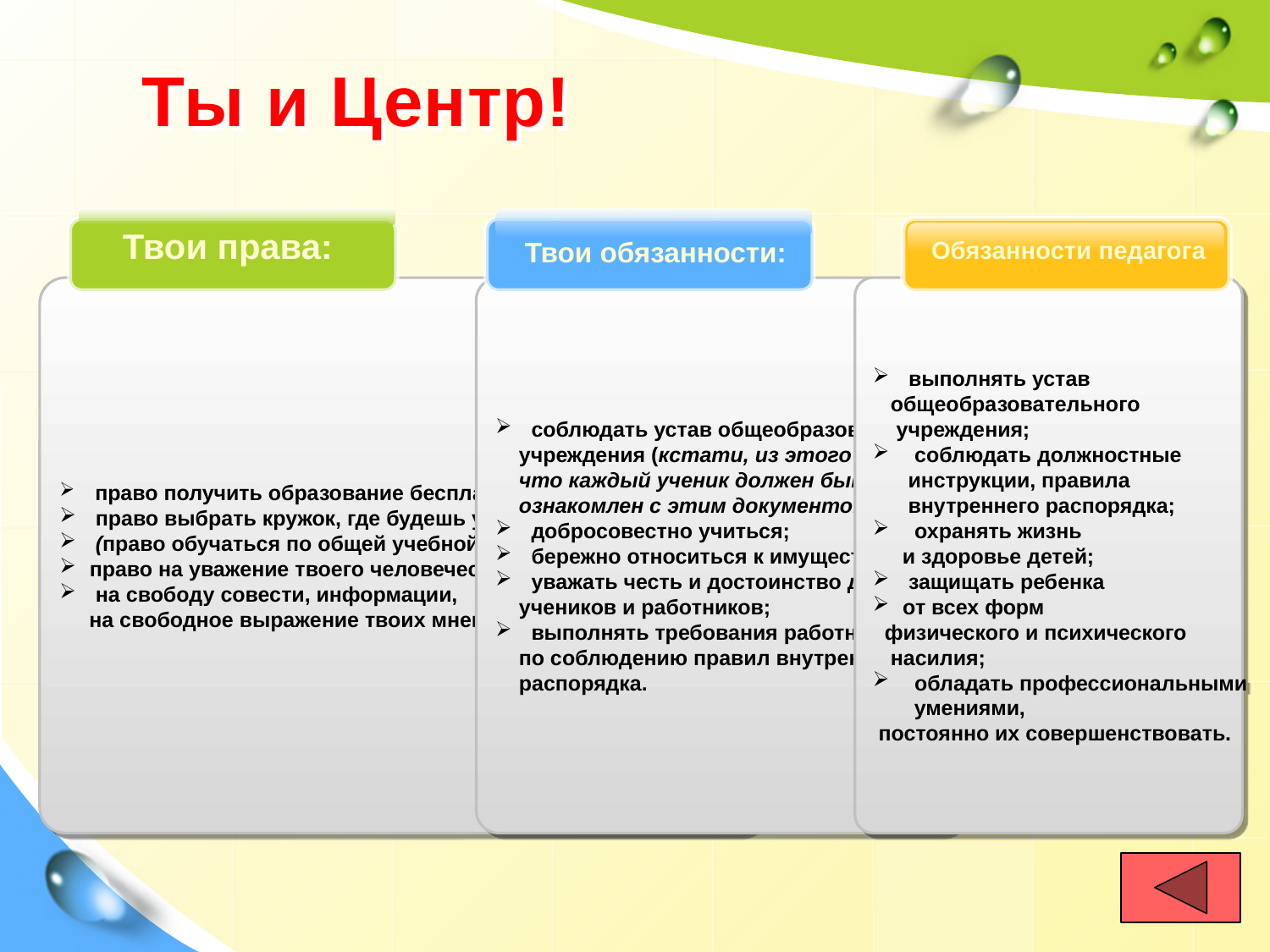

# Ты и Центр!

Твои права:

Твои обязанности:
Обязанности педагога
 право получить образование бесплатно;
 право выбрать кружок, где будешь учиться,
 (право обучаться по общей учебной программе,
право на уважение твоего человеческого достоинства,
 на свободу совести, информации,
     на свободное выражение твоих мнений и убеждений;
 соблюдать устав общеобразовательного
    учреждения (кстати, из этого следует,
    что каждый ученик должен быть
    ознакомлен с этим документом);
 добросовестно учиться;
 бережно относиться к имуществу Центра
 уважать честь и достоинство других
    учеников и работников;
 выполнять требования работников Центра
    по соблюдению правил внутреннего
    распорядка.
 выполнять устав
   общеобразовательного
    учреждения;
  соблюдать должностные
      инструкции, правила
      внутреннего распорядка;
  охранять жизнь
     и здоровье детей;
 защищать ребенка
от всех форм
  физического и психического
   насилия;
  обладать профессиональными
       умениями,
 постоянно их совершенствовать.